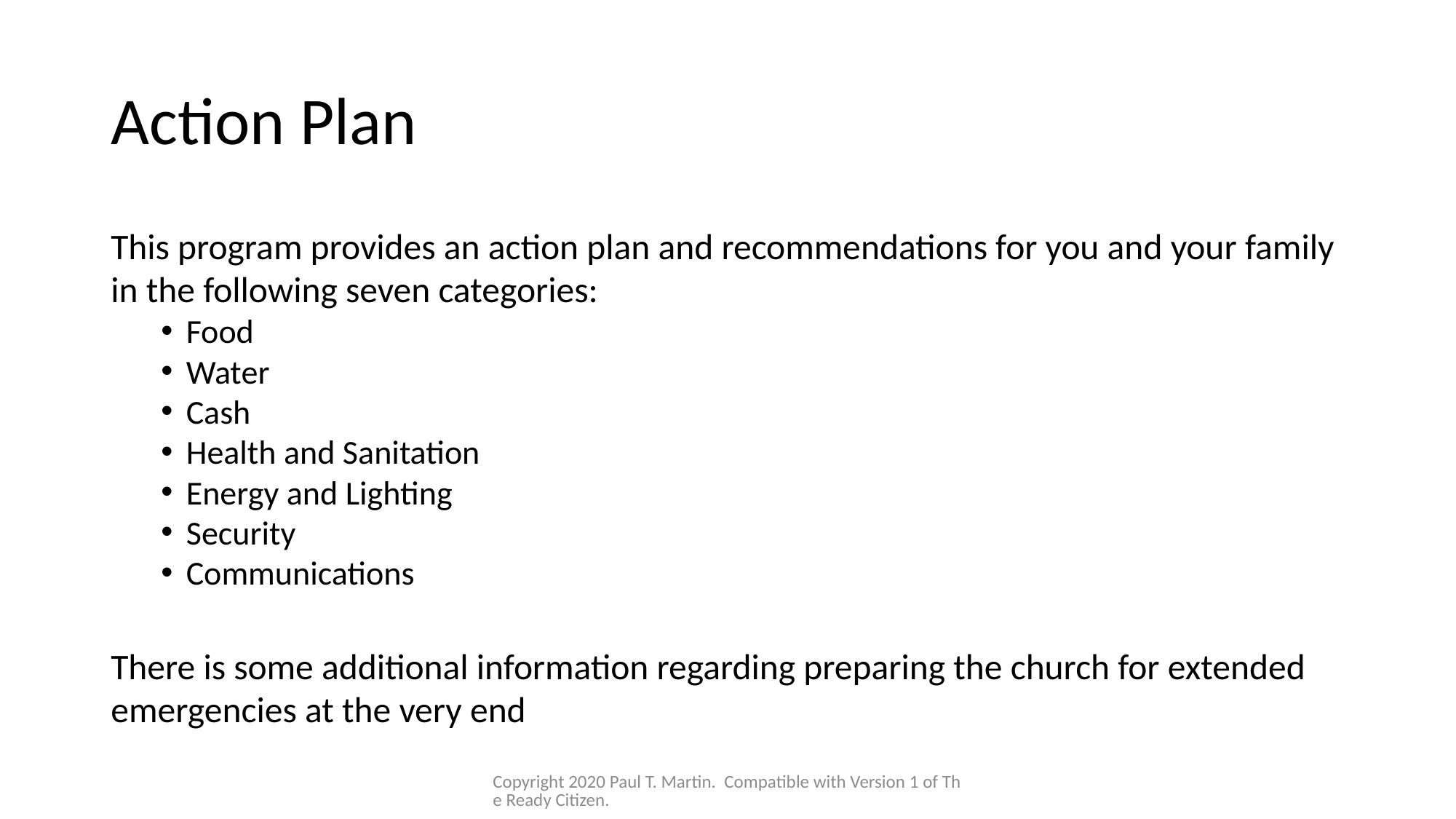

# Action Plan
This program provides an action plan and recommendations for you and your family in the following seven categories:
Food
Water
Cash
Health and Sanitation
Energy and Lighting
Security
Communications

There is some additional information regarding preparing the church for extended emergencies at the very end
Copyright 2020 Paul T. Martin.  Compatible with Version 1 of The Ready Citizen.